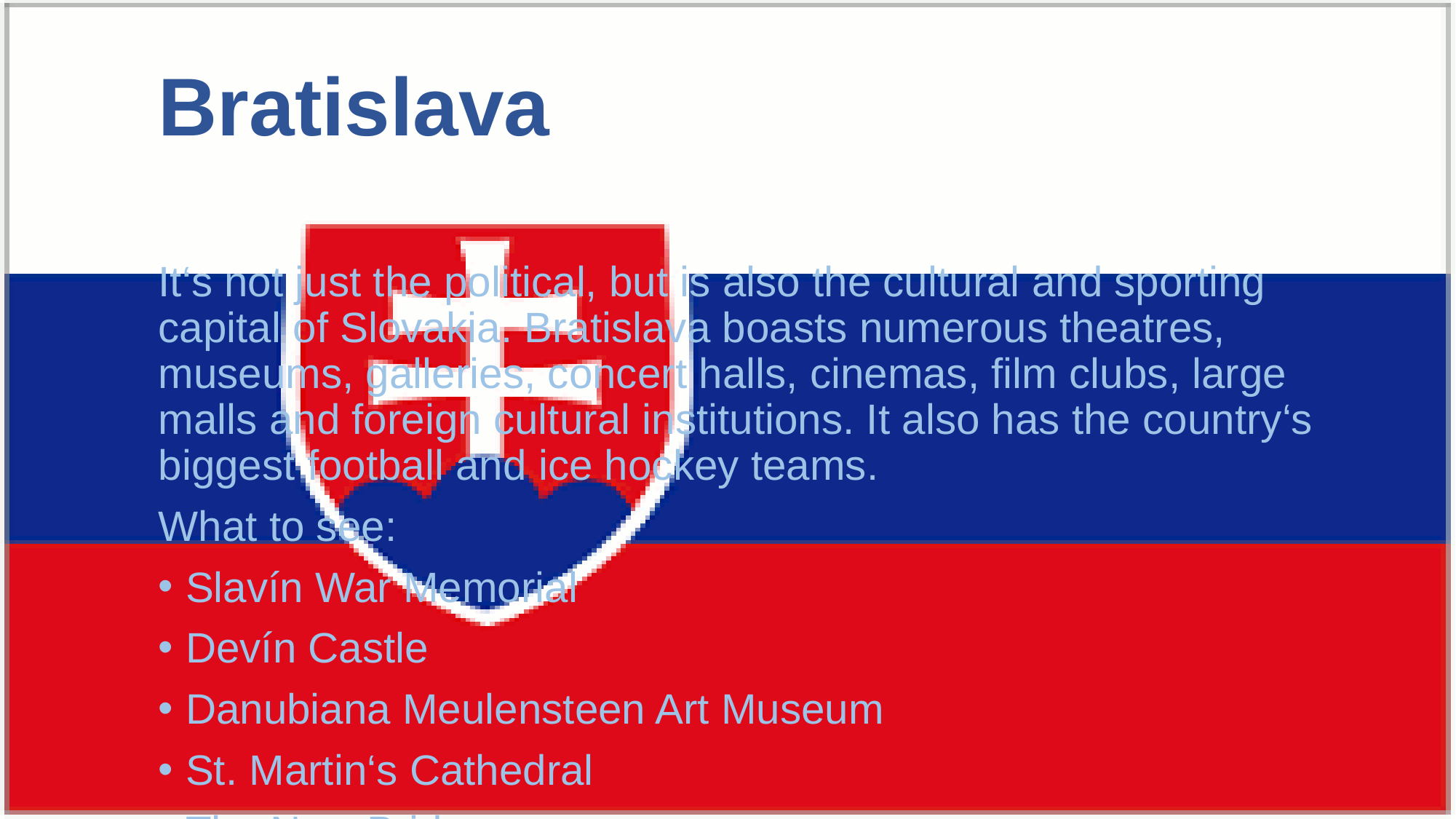

# Bratislava
It‘s not just the political, but is also the cultural and sporting capital of Slovakia. Bratislava boasts numerous theatres, museums, galleries, concert halls, cinemas, film clubs, large malls and foreign cultural institutions. It also has the country‘s biggest football and ice hockey teams.
What to see:
Slavín War Memorial
Devín Castle
Danubiana Meulensteen Art Museum
St. Martin‘s Cathedral
The New Bridge